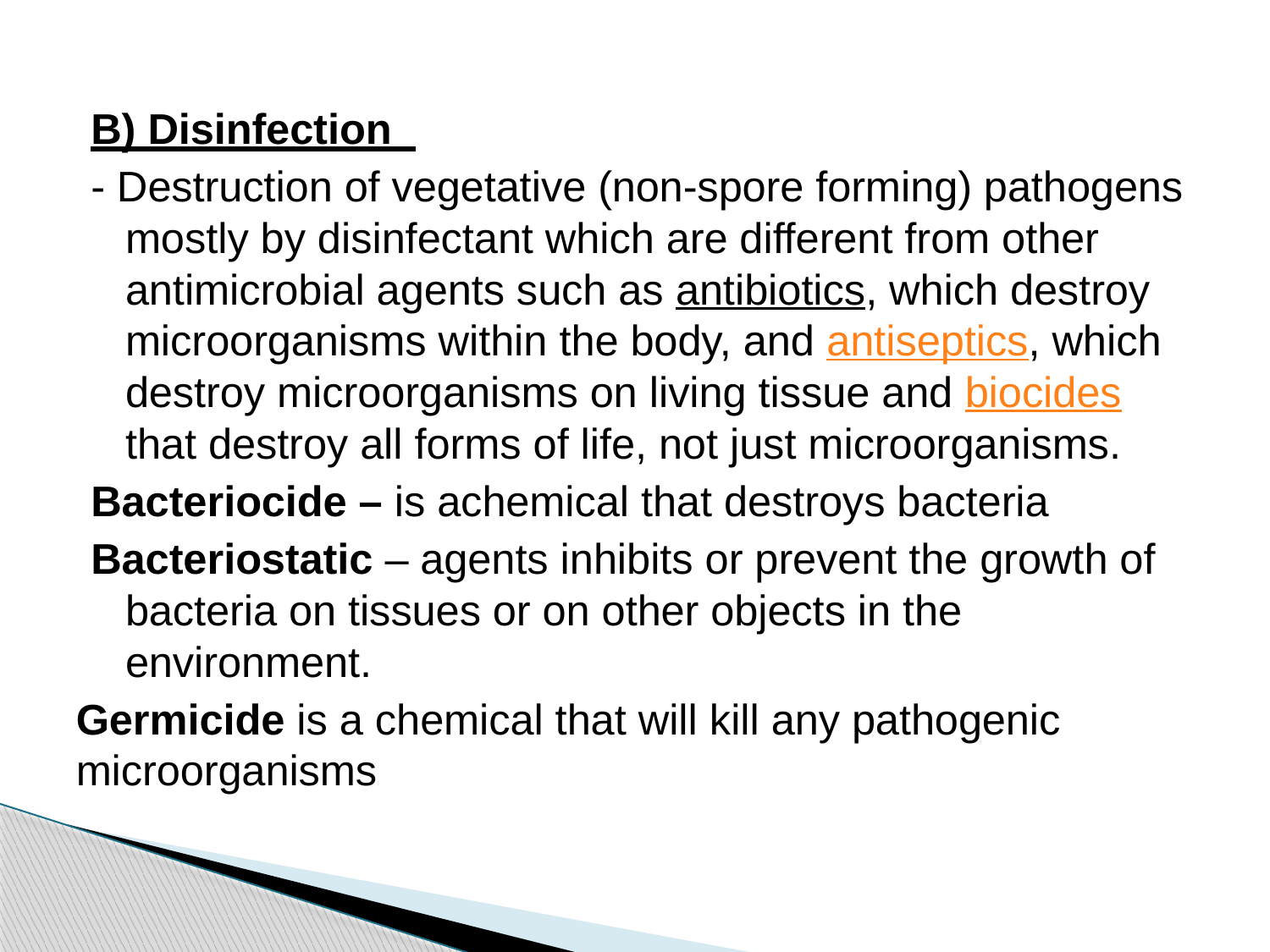

B) Disinfection
- Destruction of vegetative (non-spore forming) pathogens mostly by disinfectant which are different from other antimicrobial agents such as antibiotics, which destroy microorganisms within the body, and antiseptics, which destroy microorganisms on living tissue and biocides that destroy all forms of life, not just microorganisms.
Bacteriocide – is achemical that destroys bacteria
Bacteriostatic – agents inhibits or prevent the growth of bacteria on tissues or on other objects in the environment.
Germicide is a chemical that will kill any pathogenic microorganisms